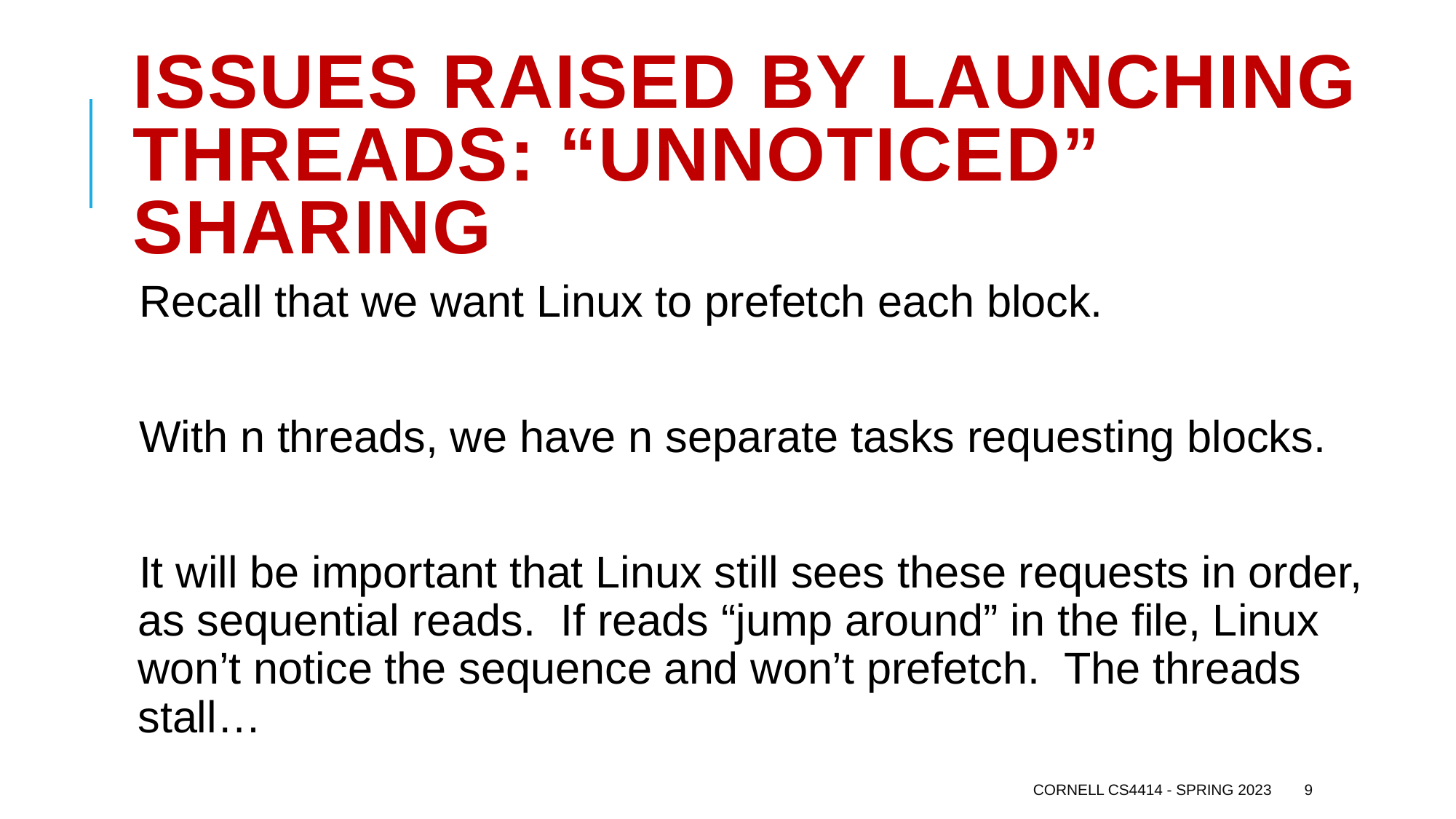

# Issues raised by launching Threads: “unnoticed” sharing
Recall that we want Linux to prefetch each block.

With n threads, we have n separate tasks requesting blocks.

It will be important that Linux still sees these requests in order, as sequential reads.  If reads “jump around” in the file, Linux won’t notice the sequence and won’t prefetch.  The threads stall…
Cornell CS4414 - Spring 2023
9